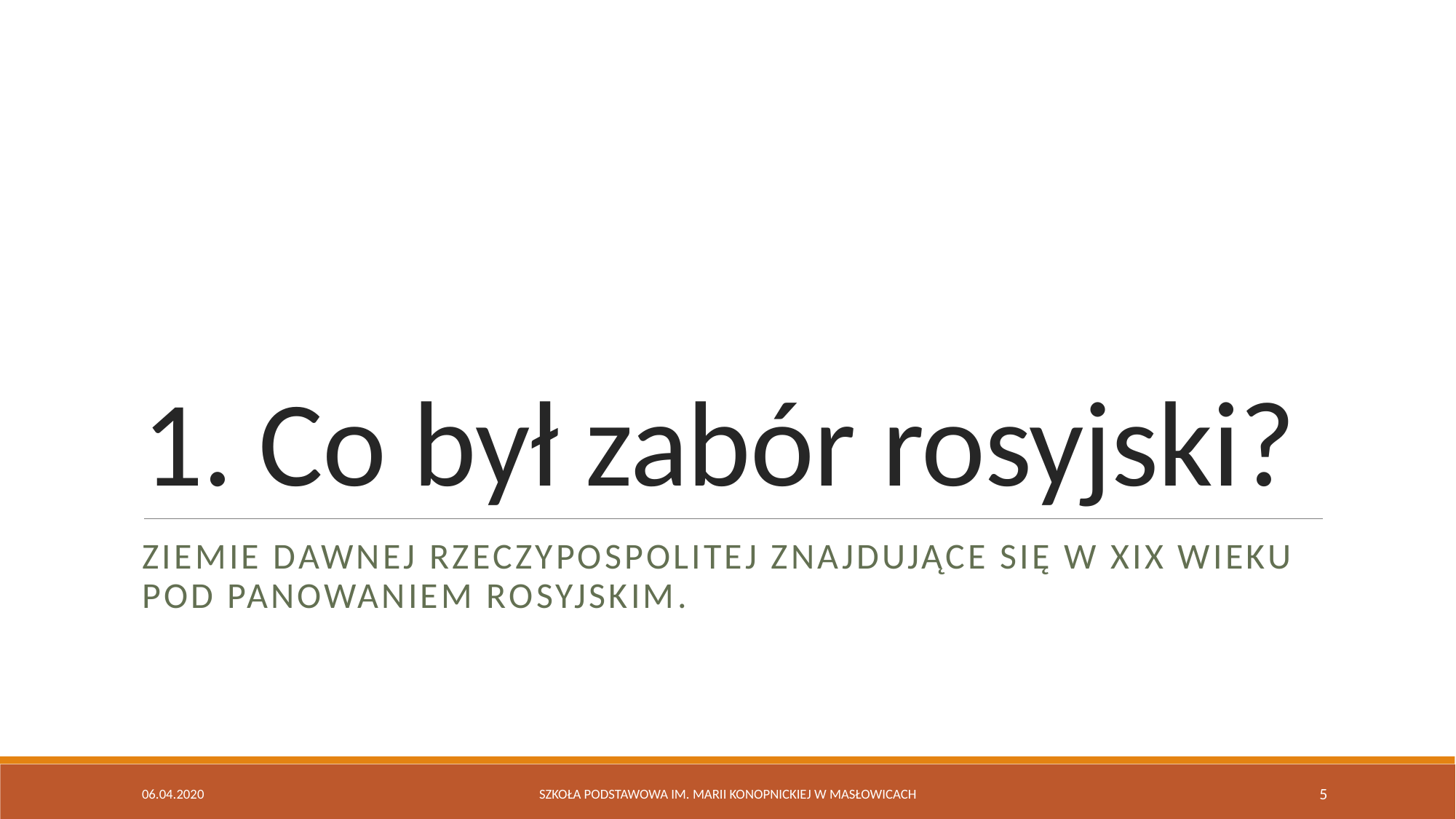

# 1. Co był zabór rosyjski?
Ziemie DAWNEJ RZECZYPOSPOLITEJ ZNAJDUJĄCE SIĘ W XIX WIEKU POD PANOWANIEM ROSYJSKIM.
06.04.2020
Szkoła Podstawowa im. Marii Konopnickiej w Masłowicach
5
To zdjęcie, autor: Nieznany autor, licencja: CC BY-SA